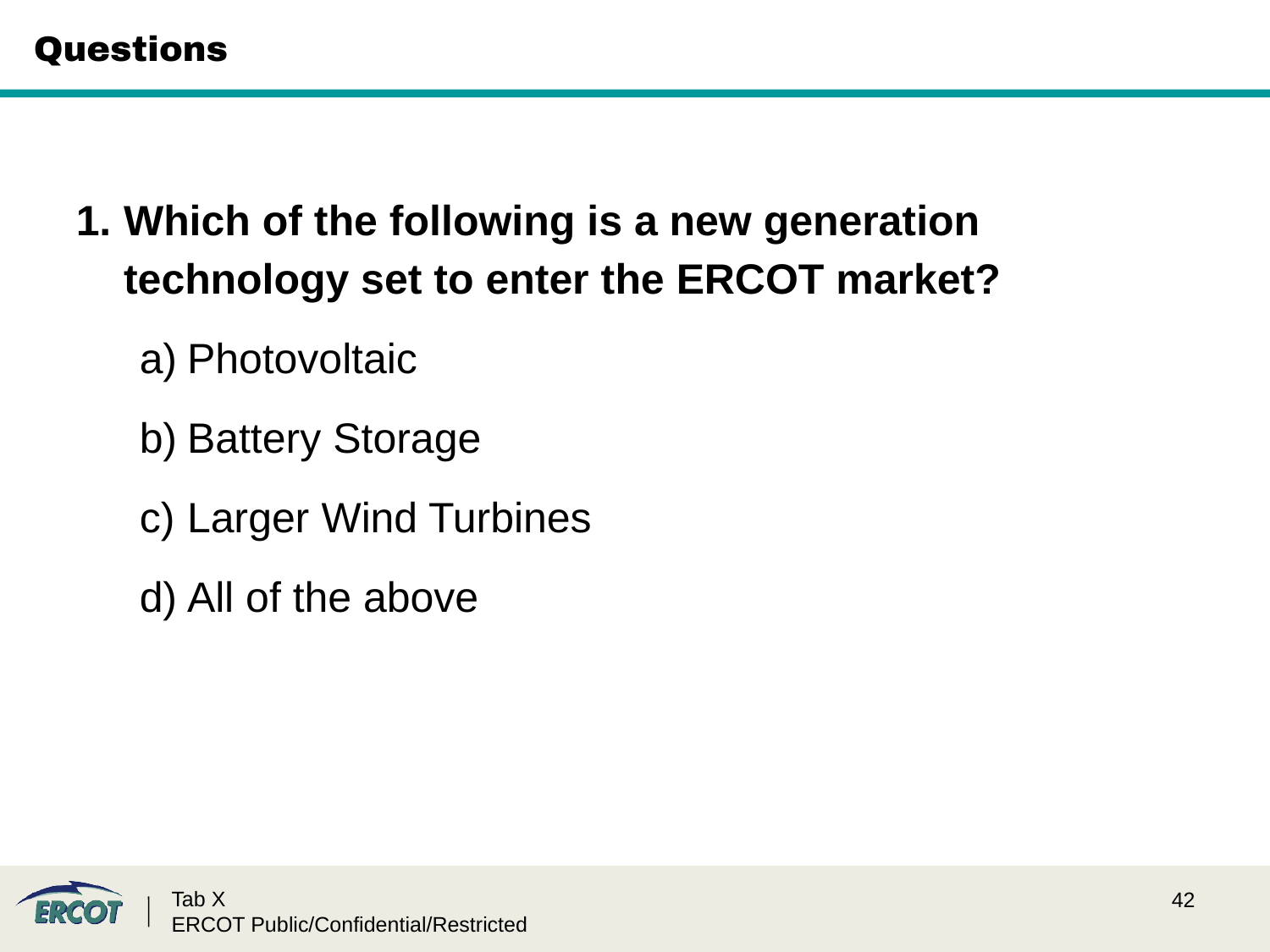

# Questions
Which of the following is a new generation technology set to enter the ERCOT market?
Photovoltaic
Battery Storage
Larger Wind Turbines
All of the above
Tab X
ERCOT Public/Confidential/Restricted